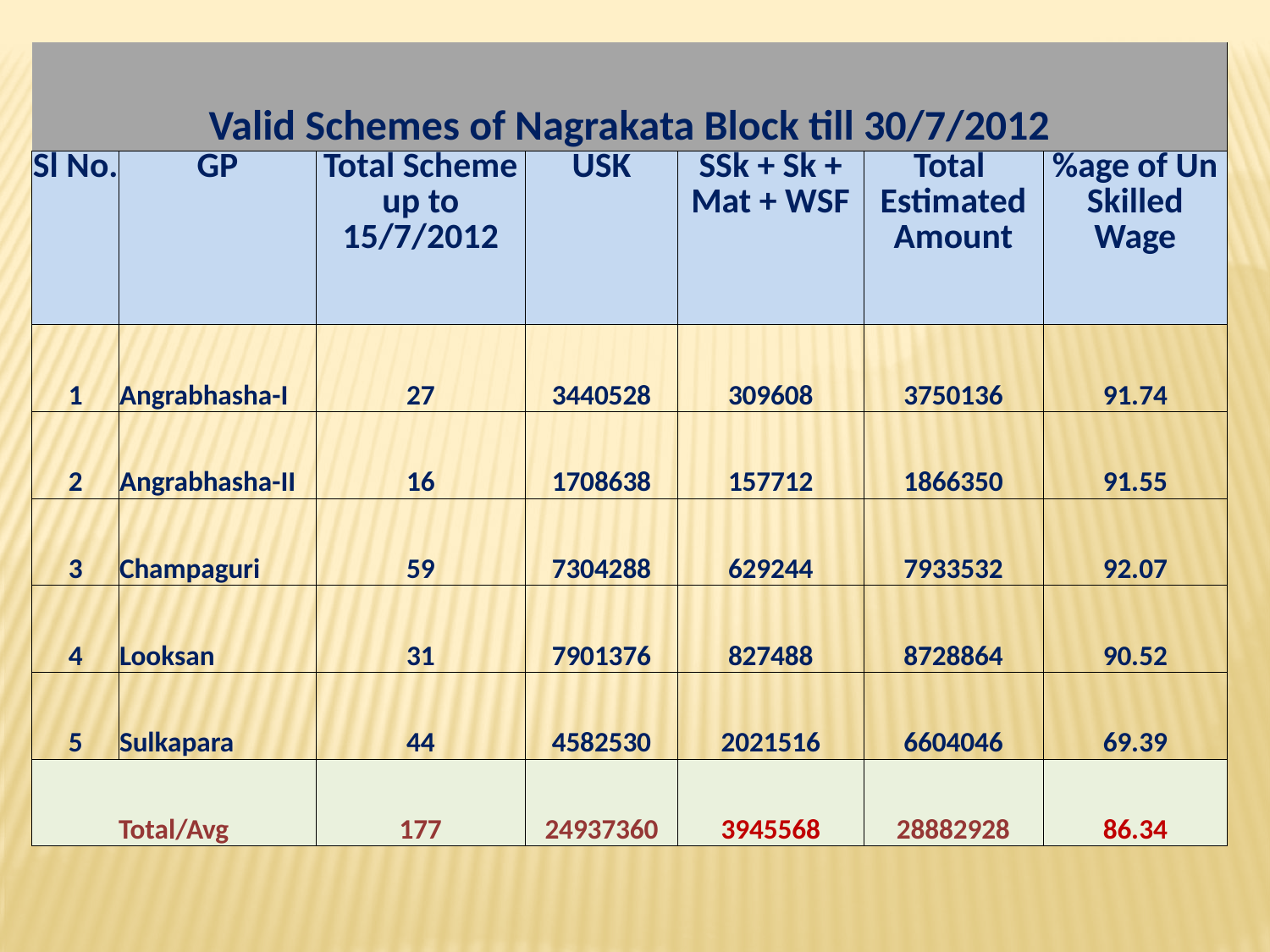

| Valid Schemes of Nagrakata Block till 30/7/2012 |  |  |  |  |  |  |
| --- | --- | --- | --- | --- | --- | --- |
| Sl No. | GP | Total Scheme up to 15/7/2012 | USK | SSk + Sk + Mat + WSF | Total Estimated Amount | %age of Un Skilled Wage |
| 1 | Angrabhasha-I | 27 | 3440528 | 309608 | 3750136 | 91.74 |
| 2 | Angrabhasha-II | 16 | 1708638 | 157712 | 1866350 | 91.55 |
| 3 | Champaguri | 59 | 7304288 | 629244 | 7933532 | 92.07 |
| 4 | Looksan | 31 | 7901376 | 827488 | 8728864 | 90.52 |
| 5 | Sulkapara | 44 | 4582530 | 2021516 | 6604046 | 69.39 |
| Total/Avg |  | 177 | 24937360 | 3945568 | 28882928 | 86.34 |